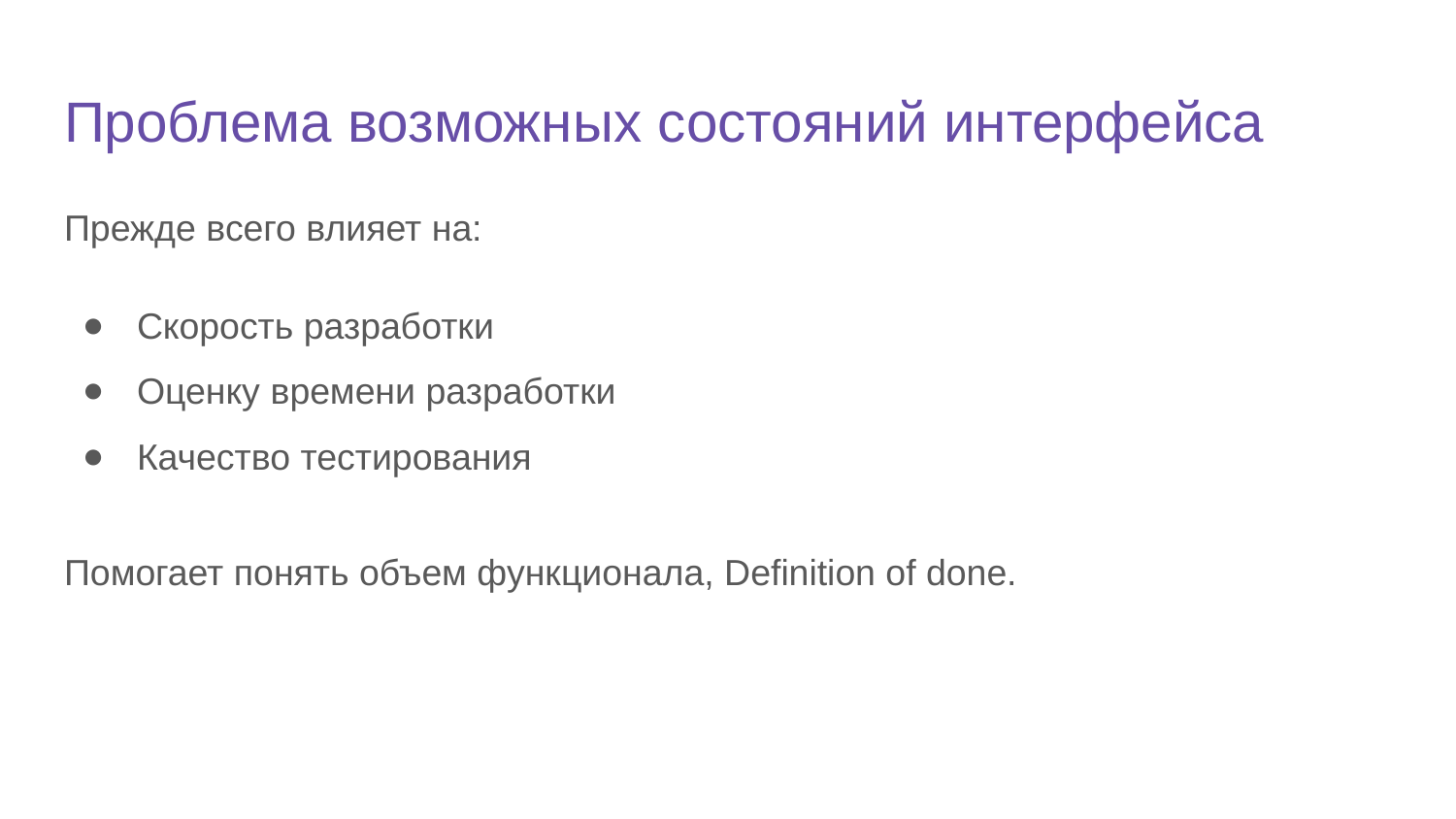

# Проблема возможных состояний интерфейса
Прежде всего влияет на:
Скорость разработки
Оценку времени разработки
Качество тестирования

Помогает понять объем функционала, Definition of done.